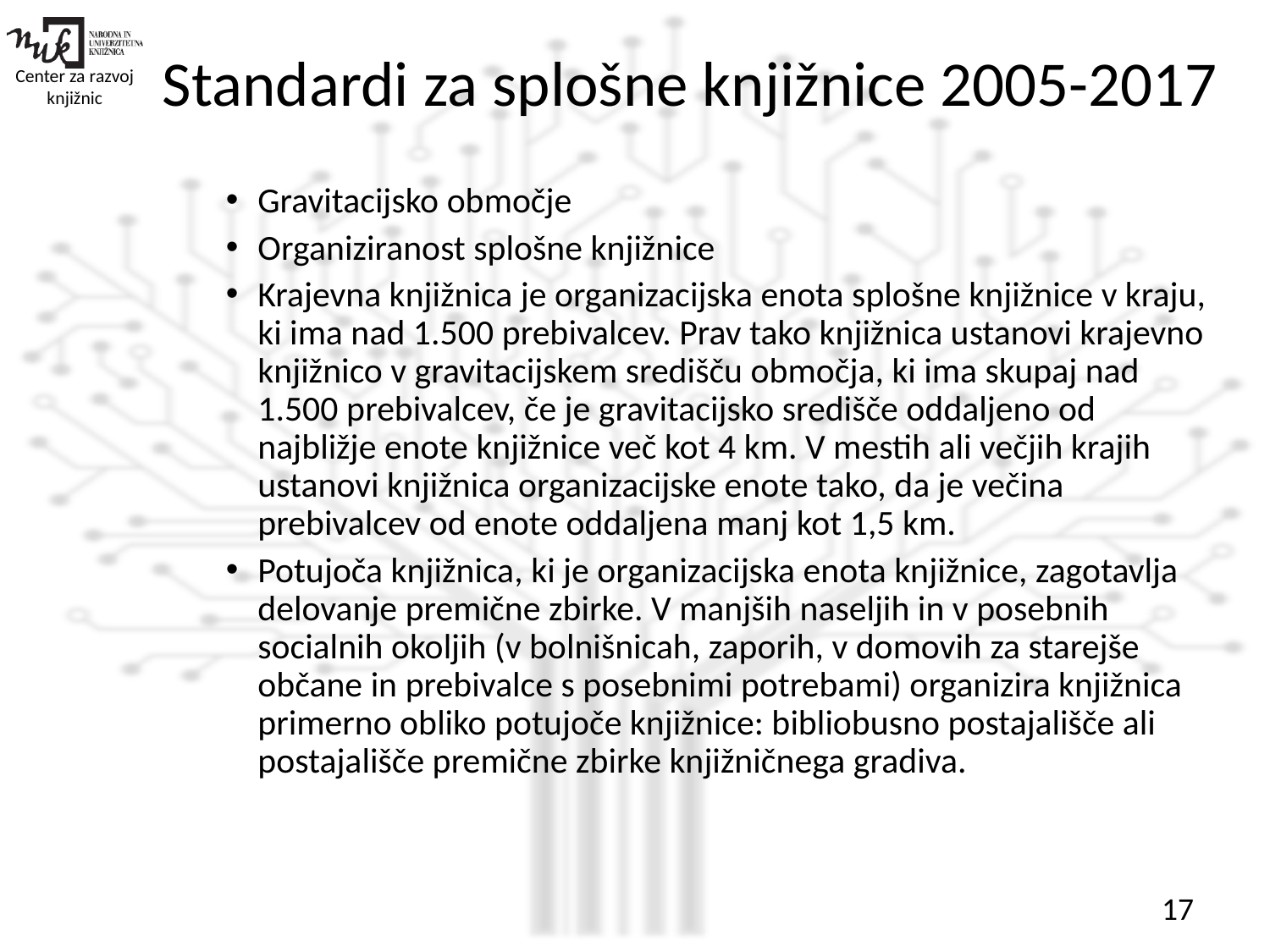

# Standardi za splošne knjižnice 2005-2017
Gravitacijsko območje
Organiziranost splošne knjižnice
Krajevna knjižnica je organizacijska enota splošne knjižnice v kraju, ki ima nad 1.500 prebivalcev. Prav tako knjižnica ustanovi krajevno knjižnico v gravitacijskem središču območja, ki ima skupaj nad 1.500 prebivalcev, če je gravitacijsko središče oddaljeno od najbližje enote knjižnice več kot 4 km. V mestih ali večjih krajih ustanovi knjižnica organizacijske enote tako, da je večina prebivalcev od enote oddaljena manj kot 1,5 km.
Potujoča knjižnica, ki je organizacijska enota knjižnice, zagotavlja delovanje premične zbirke. V manjših naseljih in v posebnih socialnih okoljih (v bolnišnicah, zaporih, v domovih za starejše občane in prebivalce s posebnimi potrebami) organizira knjižnica primerno obliko potujoče knjižnice: bibliobusno postajališče ali postajališče premične zbirke knjižničnega gradiva.

17